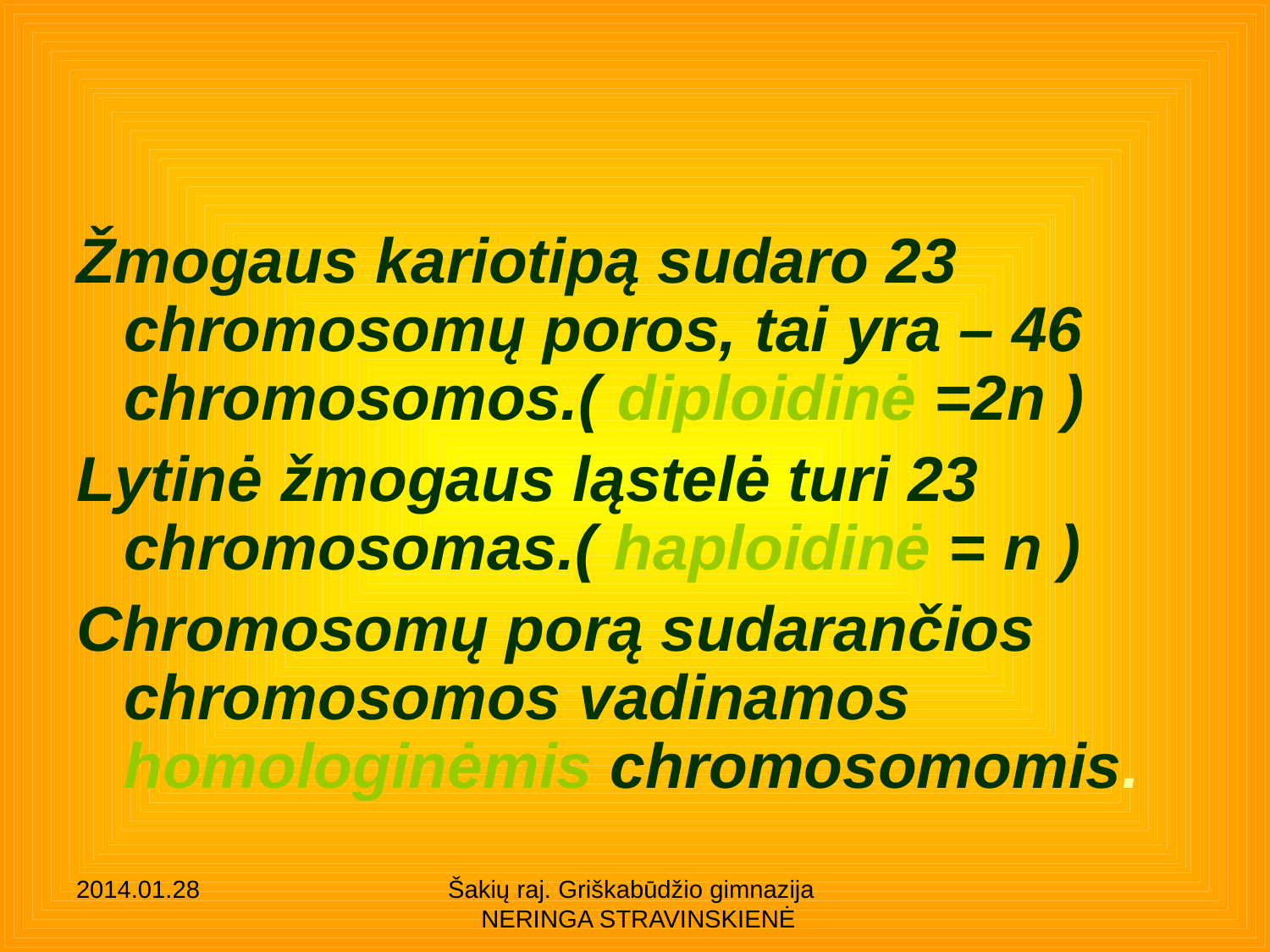

#
Žmogaus kariotipą sudaro 23 chromosomų poros, tai yra – 46 chromosomos.( diploidinė =2n )
Lytinė žmogaus ląstelė turi 23 chromosomas.( haploidinė = n )
Chromosomų porą sudarančios chromosomos vadinamos homologinėmis chromosomomis.
2014.01.28
Šakių raj. Griškabūdžio gimnazija   NERINGA STRAVINSKIENĖ